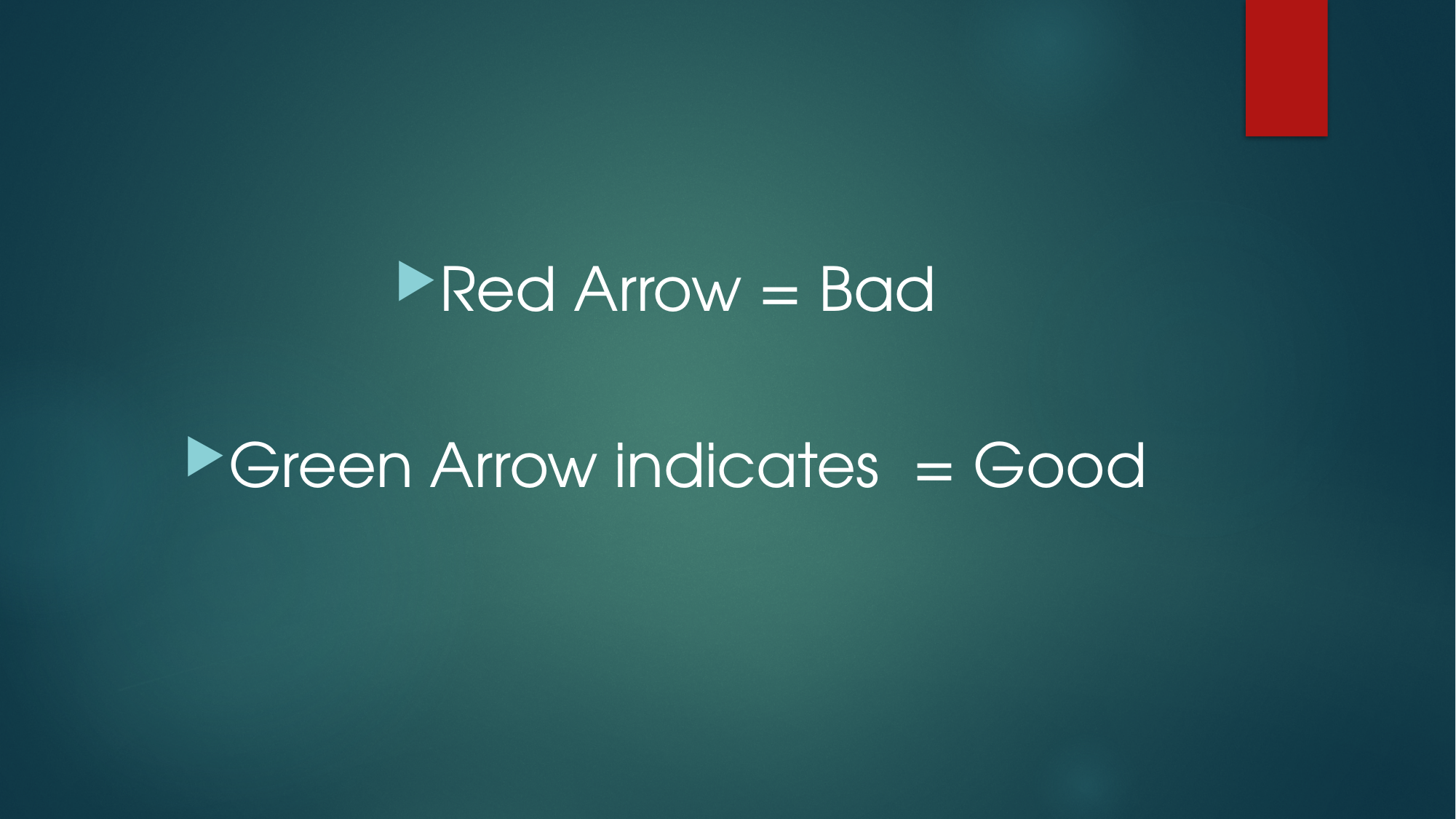

Red Arrow = Bad

Green Arrow indicates  = Good